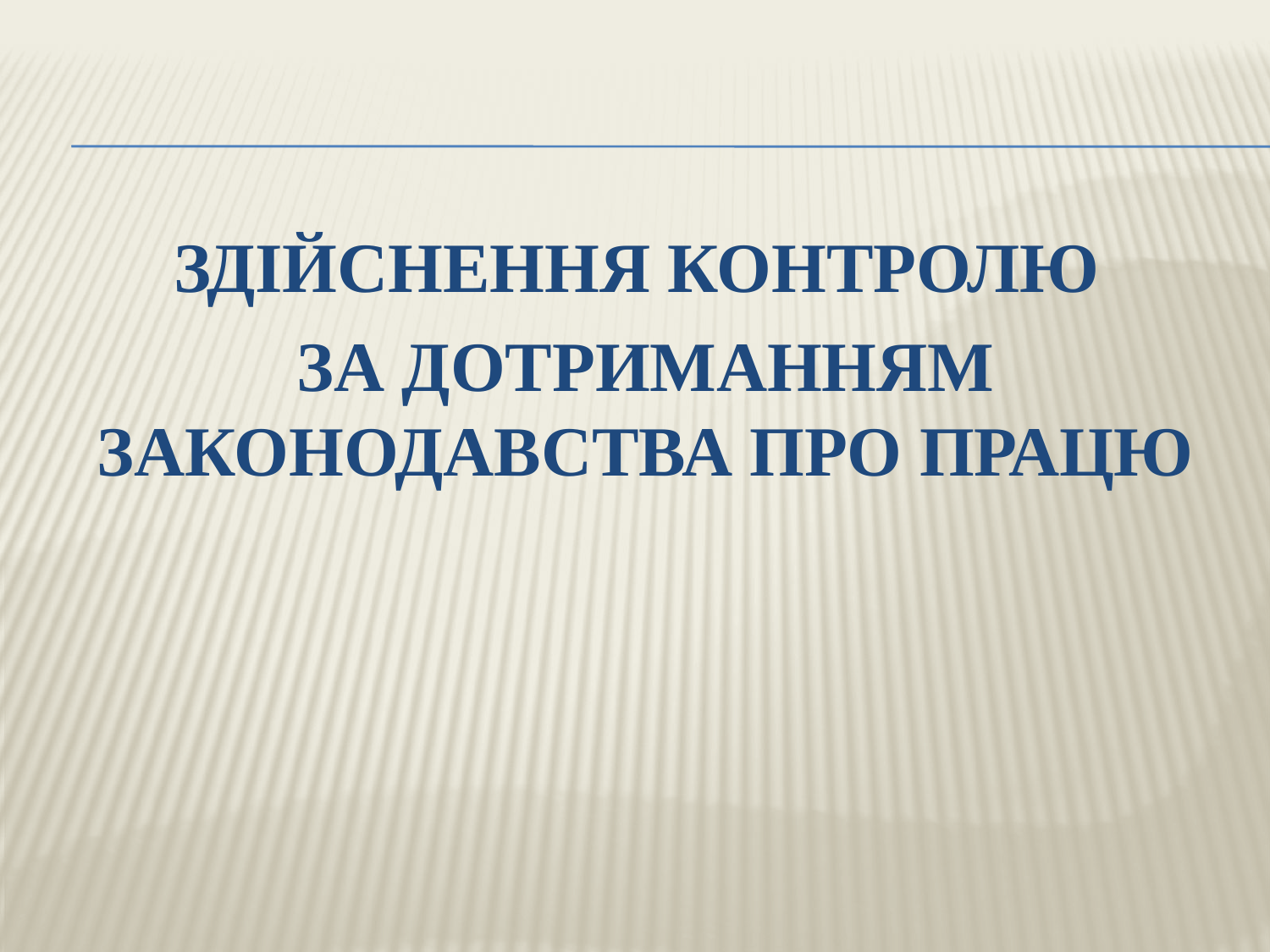

Здійснення контролю
за дотриманням законодавства про працю